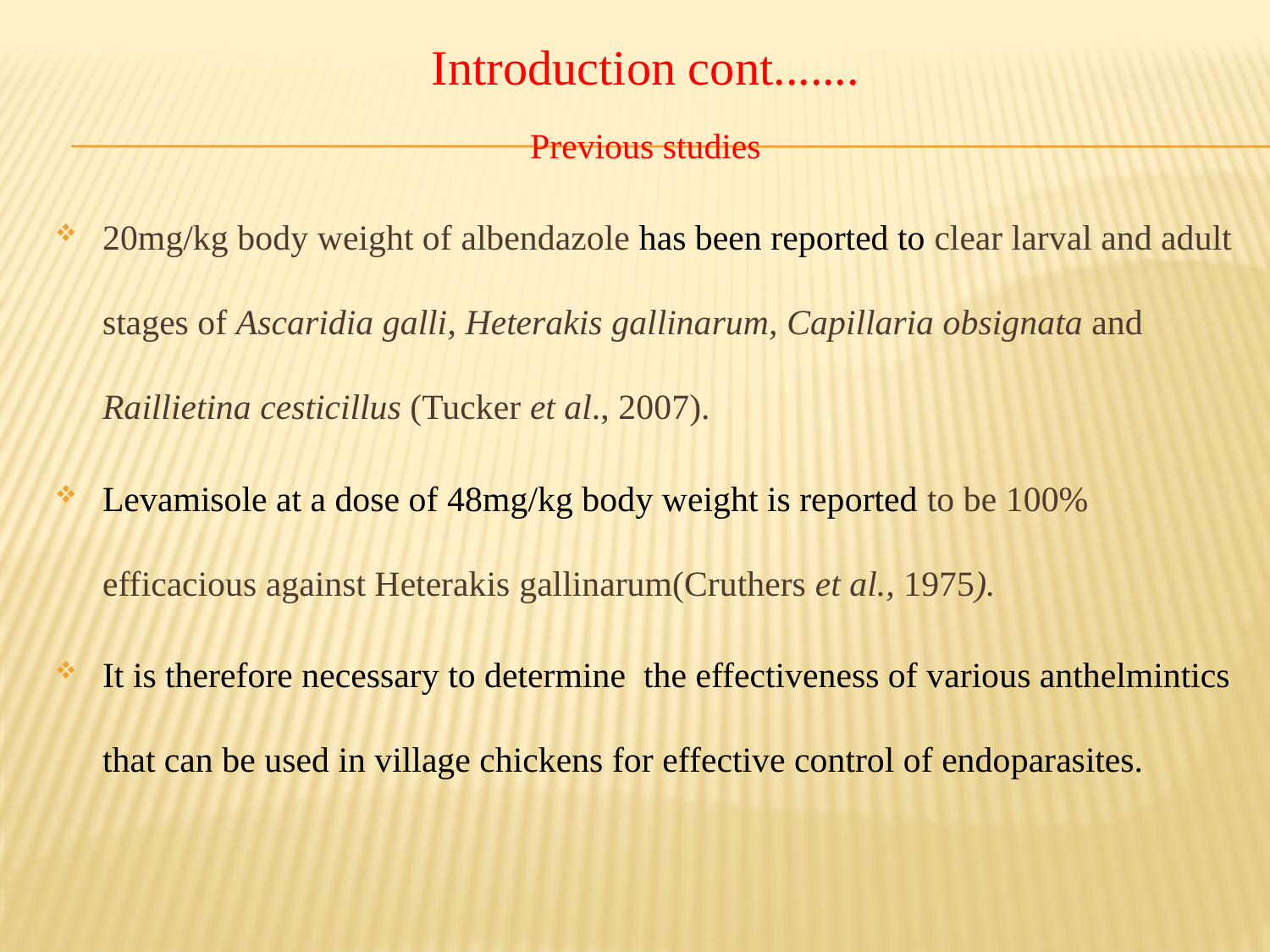

Introduction cont.......
Previous studies
20mg/kg body weight of albendazole has been reported to clear larval and adult stages of Ascaridia galli, Heterakis gallinarum, Capillaria obsignata and Raillietina cesticillus (Tucker et al., 2007).
Levamisole at a dose of 48mg/kg body weight is reported to be 100% efficacious against Heterakis gallinarum(Cruthers et al., 1975).
It is therefore necessary to determine  the effectiveness of various anthelmintics that can be used in village chickens for effective control of endoparasites.